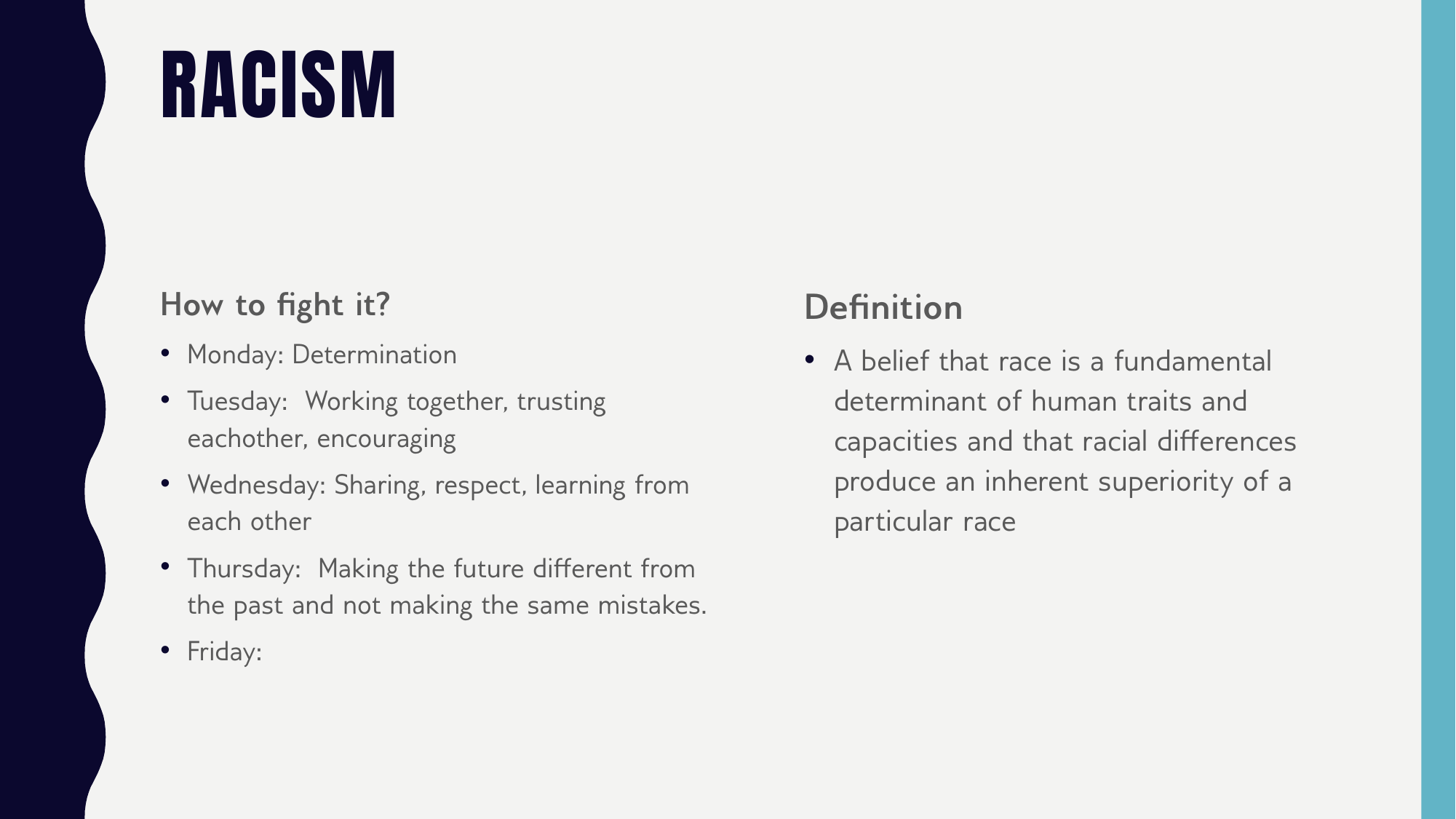

# racism
How to fight it?
Monday: Determination
Tuesday:  Working together, trusting eachother, encouraging
Wednesday: Sharing, respect, learning from each other
Thursday:  Making the future different from the past and not making the same mistakes.
Friday:
Definition
A belief that race is a fundamental determinant of human traits and capacities and that racial differences produce an inherent superiority of a particular race